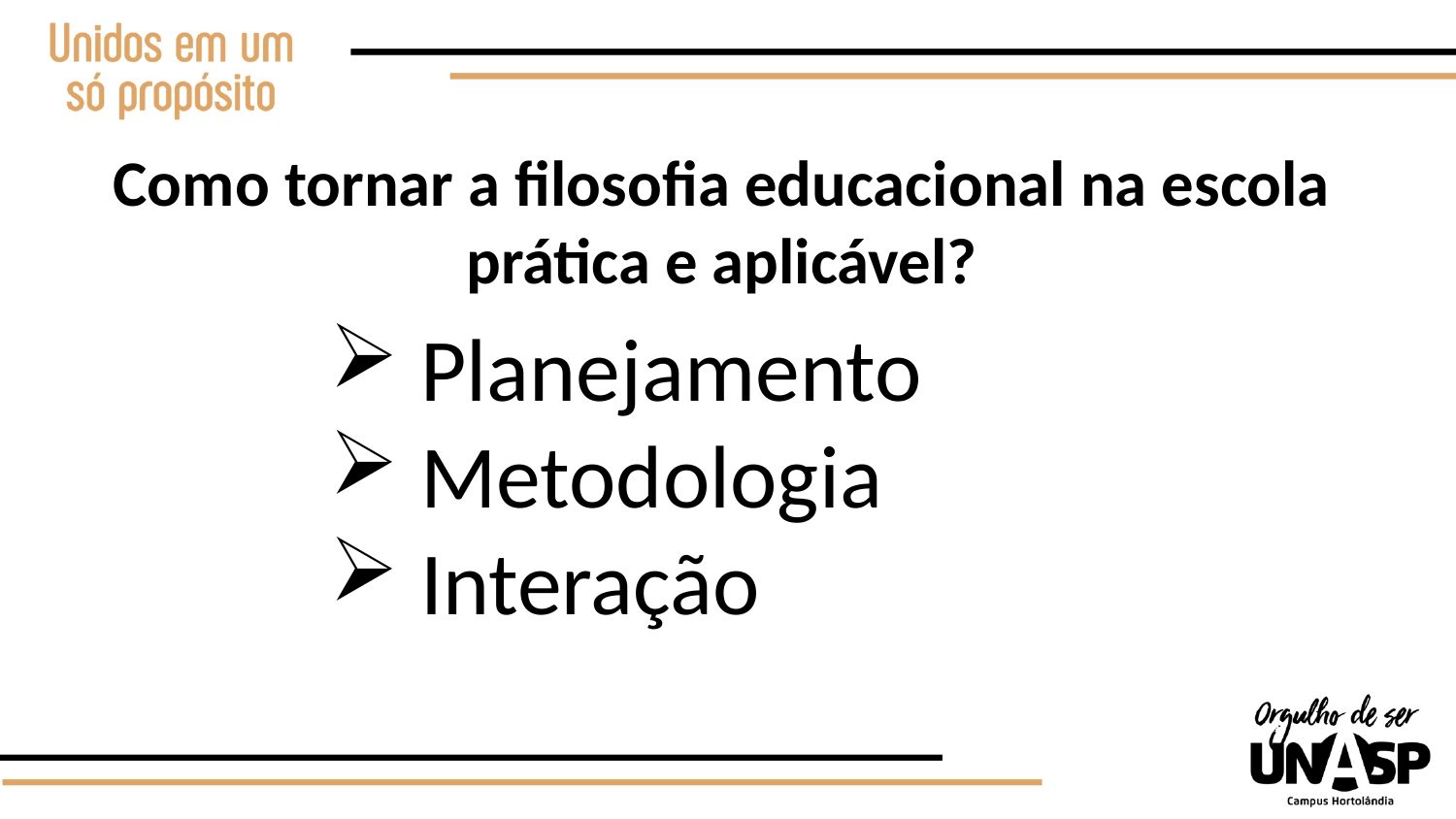

Como tornar a filosofia educacional na escola prática e aplicável?
Planejamento
Metodologia
Interação